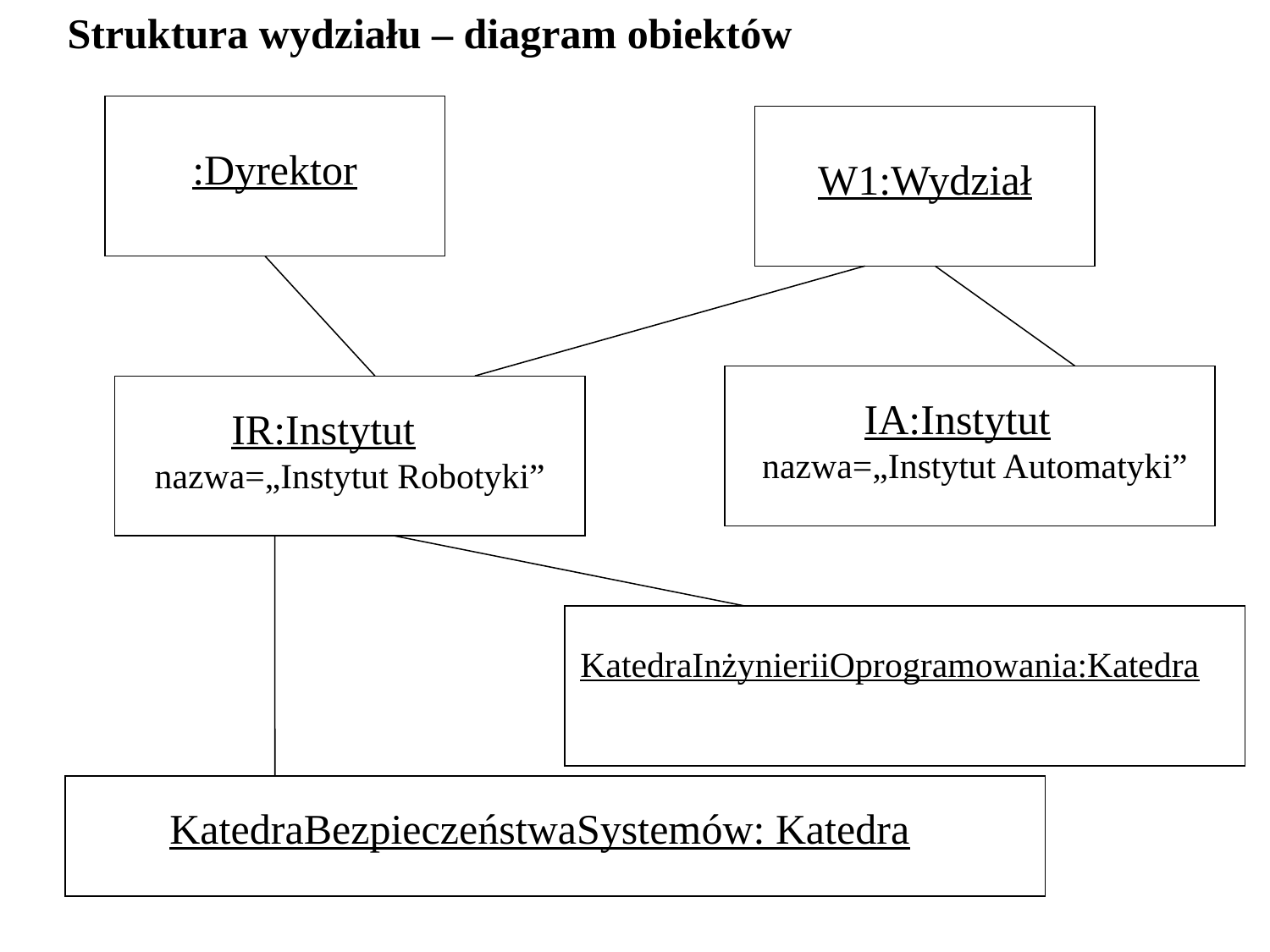

Struktura wydziału – diagram obiektów

:Dyrektor
W1:Wydział

IA:Instytut     nazwa=„Instytut Automatyki”
IR:Instytut      nazwa=„Instytut Robotyki”

KatedraInżynieriiOprogramowania:Katedra

KatedraBezpieczeństwaSystemów: Katedra